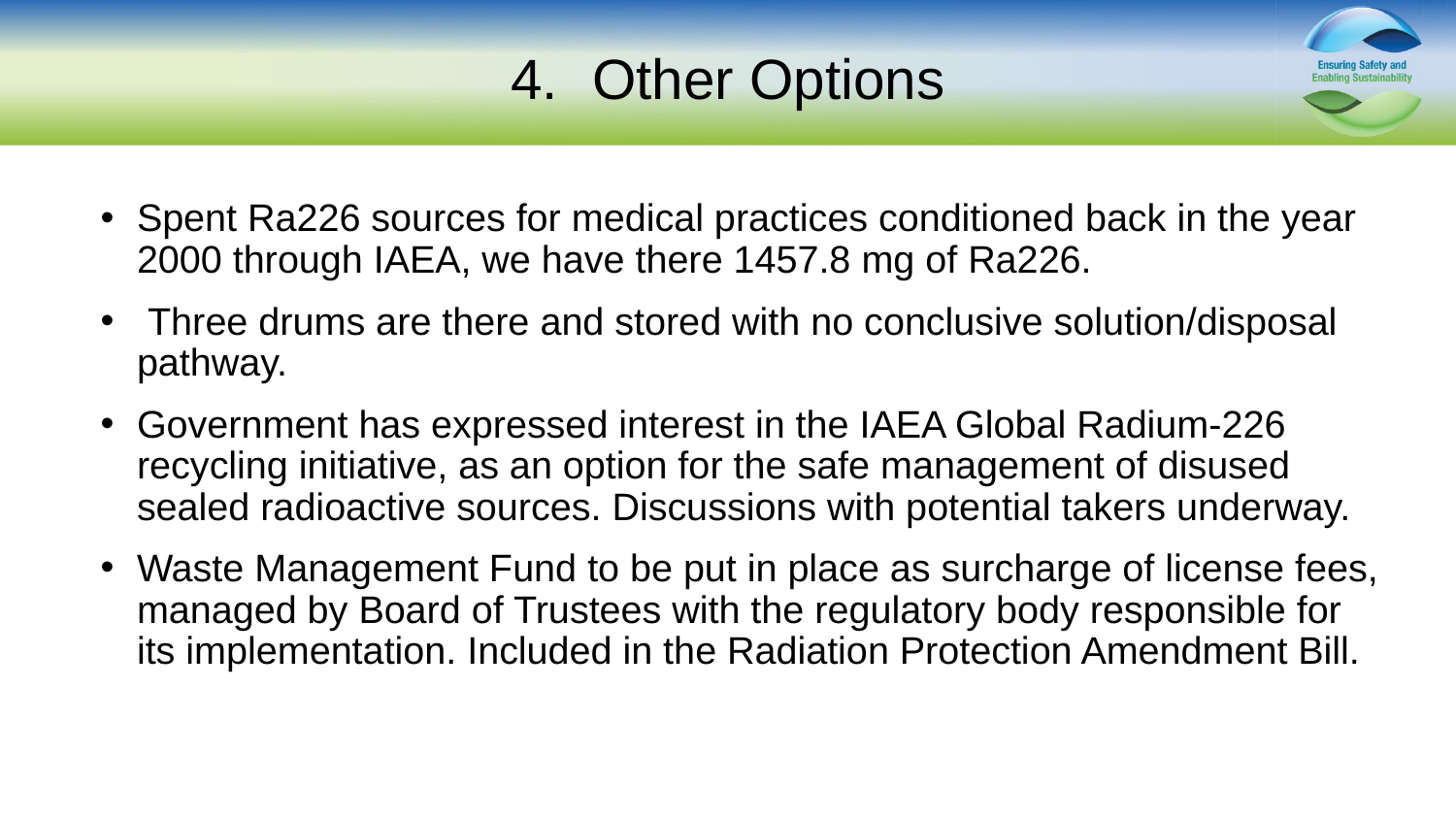

# Other Options
Spent Ra226 sources for medical practices conditioned back in the year 2000 through IAEA, we have there 1457.8 mg of Ra226.
 Three drums are there and stored with no conclusive solution/disposal pathway.
Government has expressed interest in the IAEA Global Radium-226 recycling initiative, as an option for the safe management of disused sealed radioactive sources. Discussions with potential takers underway.
Waste Management Fund to be put in place as surcharge of license fees, managed by Board of Trustees with the regulatory body responsible for its implementation. Included in the Radiation Protection Amendment Bill.